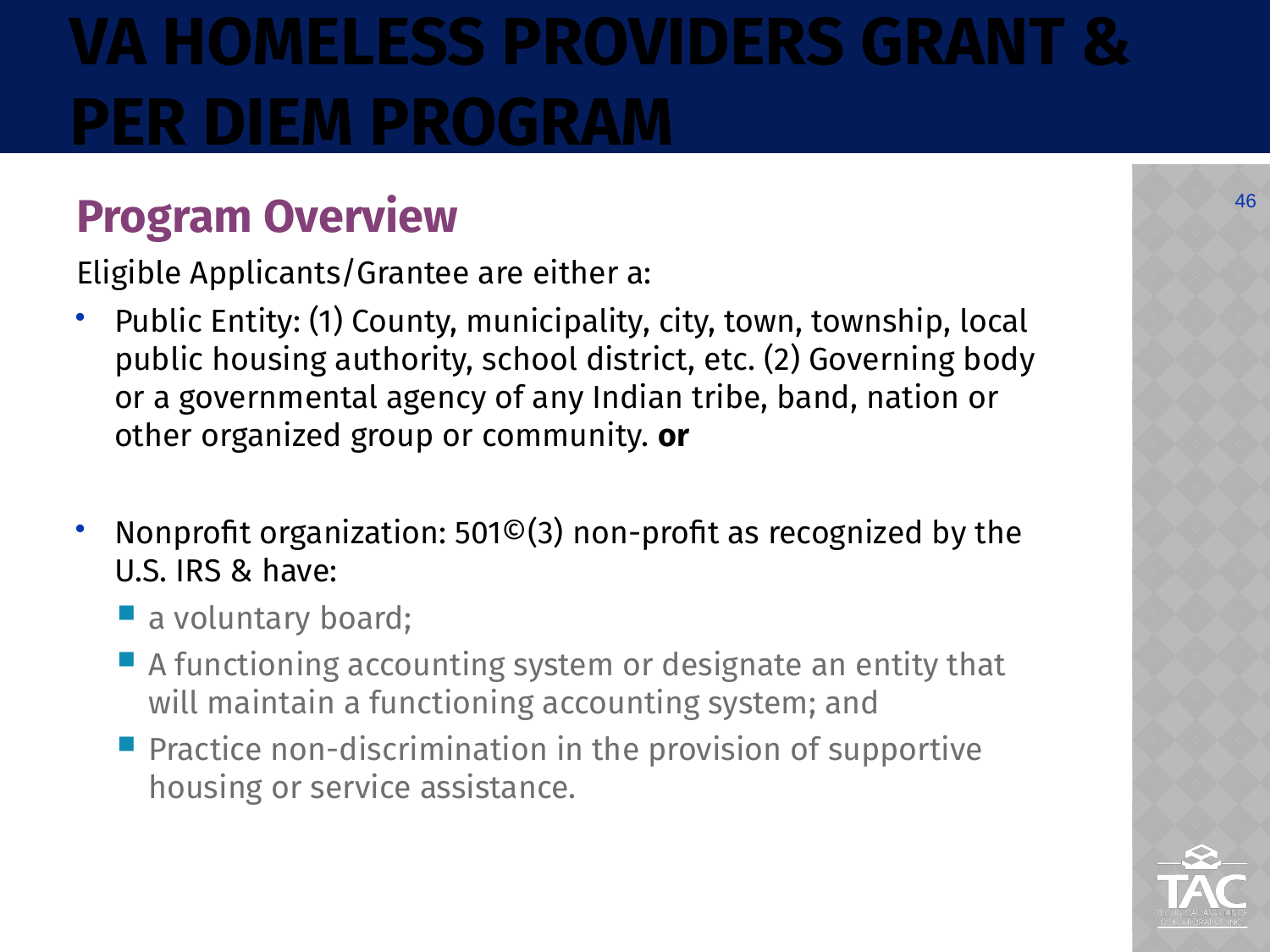

# VA Homeless Providers Grant & Per Diem Program
Program Overview
Eligible Applicants/Grantee are either a:
Public Entity: (1) County, municipality, city, town, township, local public housing authority, school district, etc. (2) Governing body or a governmental agency of any Indian tribe, band, nation or other organized group or community. or

Nonprofit organization: 501©(3) non-profit as recognized by the U.S. IRS & have:
a voluntary board;
A functioning accounting system or designate an entity that will maintain a functioning accounting system; and
Practice non-discrimination in the provision of supportive housing or service assistance.

46